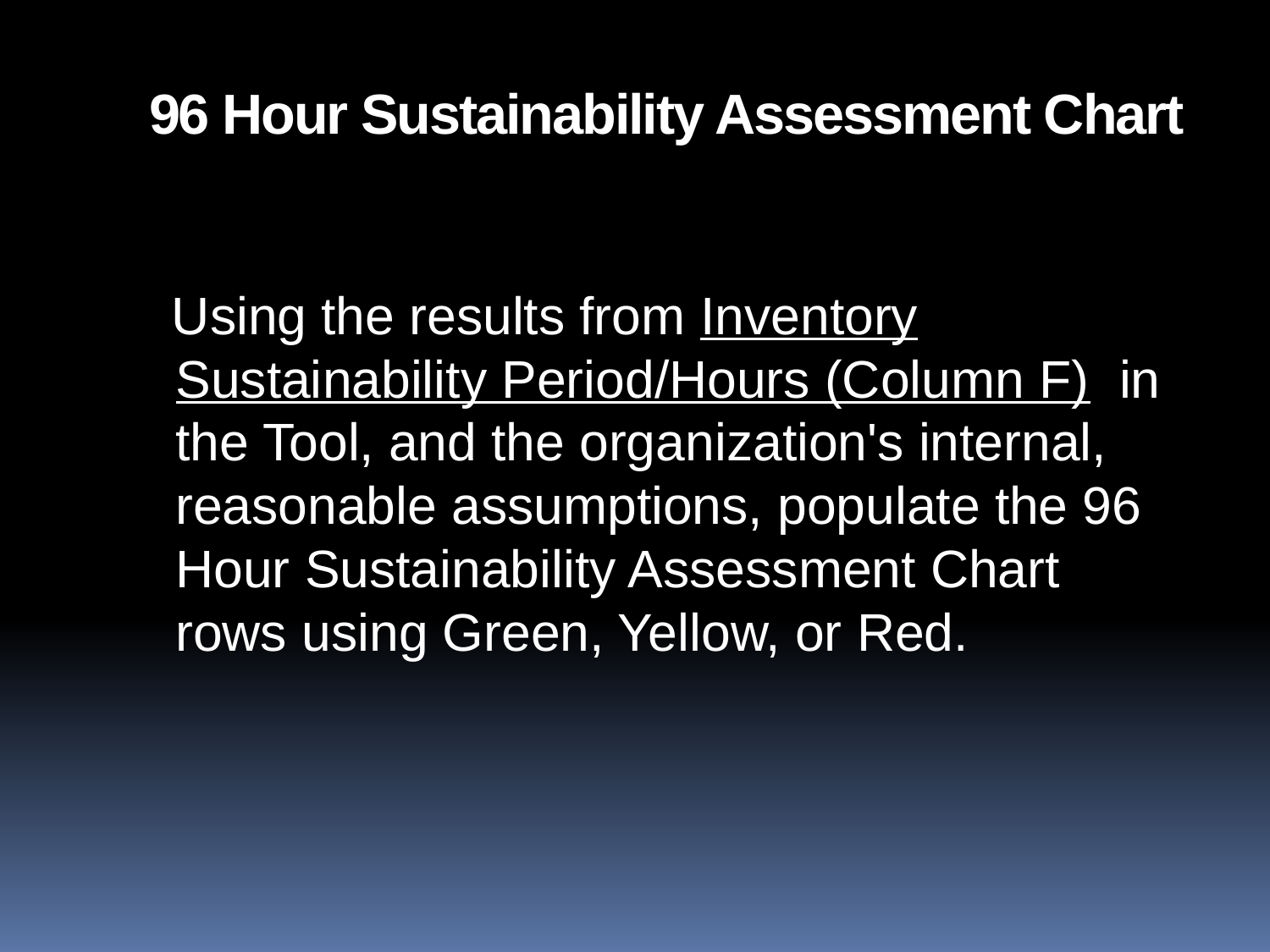

96 Hour Sustainability Assessment Chart
   Using the results from Inventory Sustainability Period/Hours (Column F)  in the Tool, and the organization's internal, reasonable assumptions, populate the 96 Hour Sustainability Assessment Chart rows using Green, Yellow, or Red.